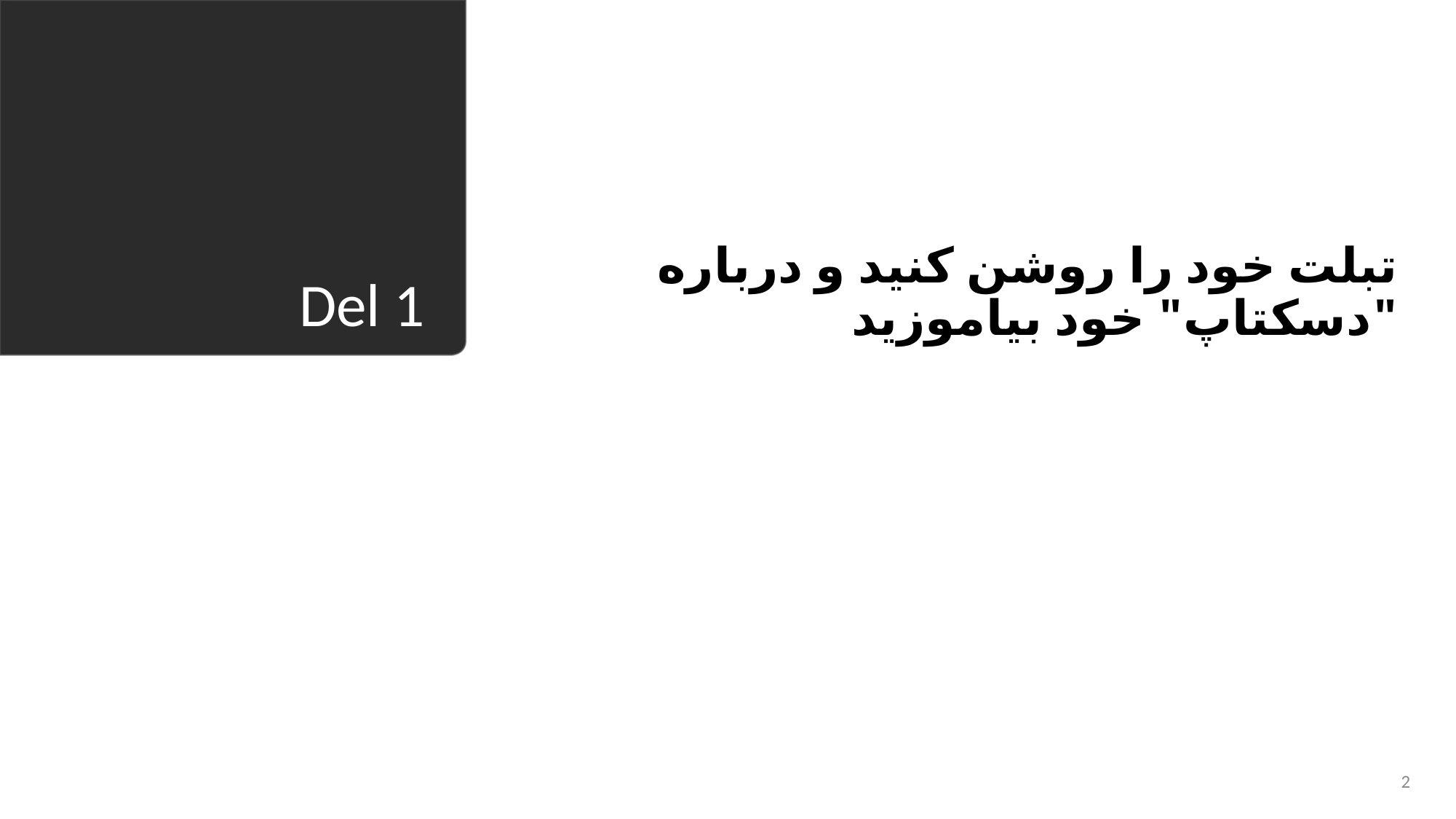

تبلت خود را روشن کنید و درباره "دسکتاپ" خود بیاموزید

# Del 1
2